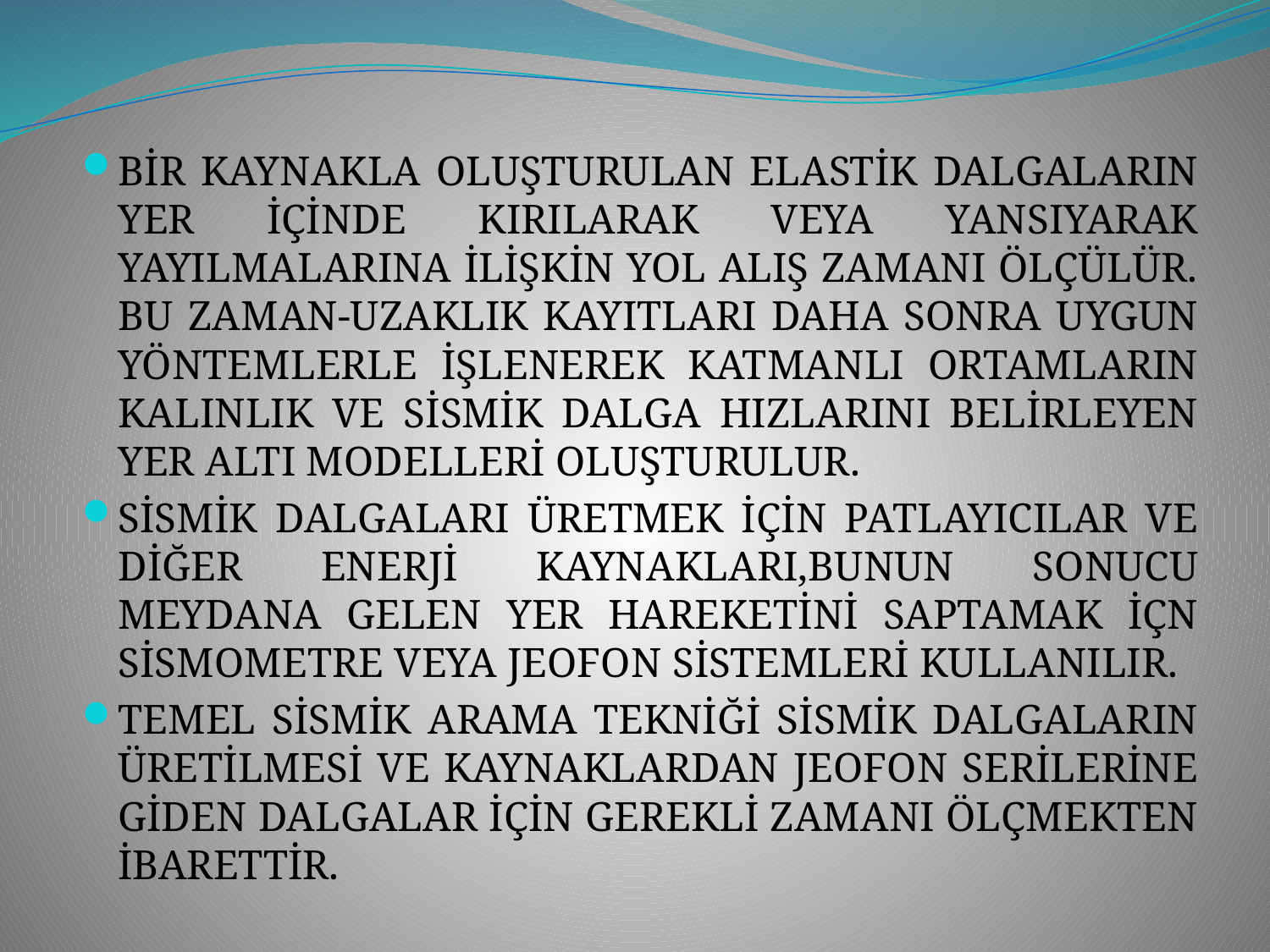

BİR KAYNAKLA OLUŞTURULAN ELASTİK DALGALARIN YER İÇİNDE KIRILARAK VEYA YANSIYARAK YAYILMALARINA İLİŞKİN YOL ALIŞ ZAMANI ÖLÇÜLÜR. BU ZAMAN-UZAKLIK KAYITLARI DAHA SONRA UYGUN YÖNTEMLERLE İŞLENEREK KATMANLI ORTAMLARIN KALINLIK VE SİSMİK DALGA HIZLARINI BELİRLEYEN YER ALTI MODELLERİ OLUŞTURULUR.
SİSMİK DALGALARI ÜRETMEK İÇİN PATLAYICILAR VE DİĞER ENERJİ KAYNAKLARI,BUNUN SONUCU MEYDANA GELEN YER HAREKETİNİ SAPTAMAK İÇN SİSMOMETRE VEYA JEOFON SİSTEMLERİ KULLANILIR.
TEMEL SİSMİK ARAMA TEKNİĞİ SİSMİK DALGALARIN ÜRETİLMESİ VE KAYNAKLARDAN JEOFON SERİLERİNE GİDEN DALGALAR İÇİN GEREKLİ ZAMANI ÖLÇMEKTEN İBARETTİR.